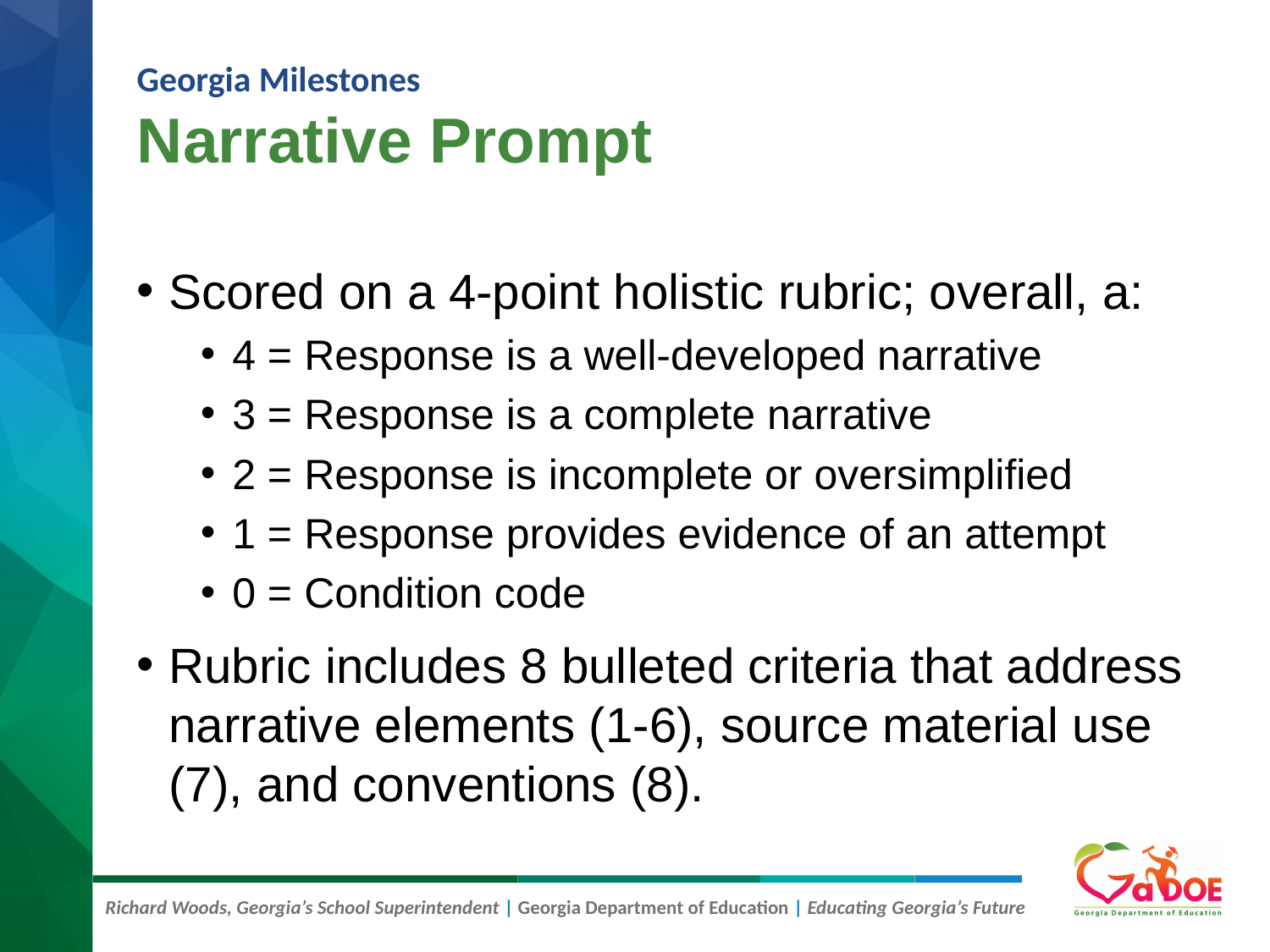

# Narrative Prompt
Georgia Milestones
Scored on a 4-point holistic rubric; overall, a:
4 = Response is a well-developed narrative
3 = Response is a complete narrative
2 = Response is incomplete or oversimplified
1 = Response provides evidence of an attempt
0 = Condition code
Rubric includes 8 bulleted criteria that address narrative elements (1-6), source material use (7), and conventions (8).